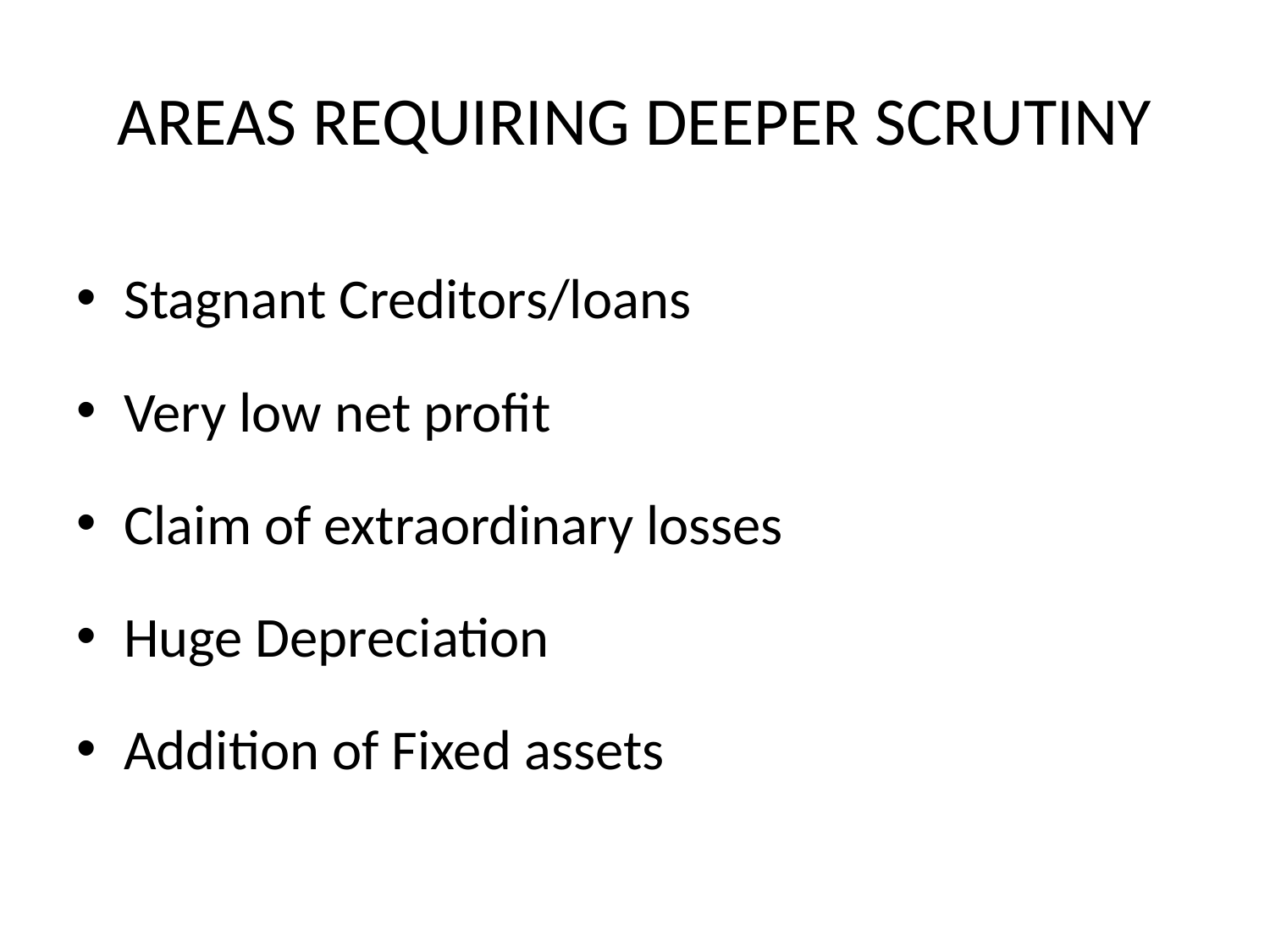

# AREAS REQUIRING DEEPER SCRUTINY
Stagnant Creditors/loans
Very low net profit
Claim of extraordinary losses
Huge Depreciation
Addition of Fixed assets